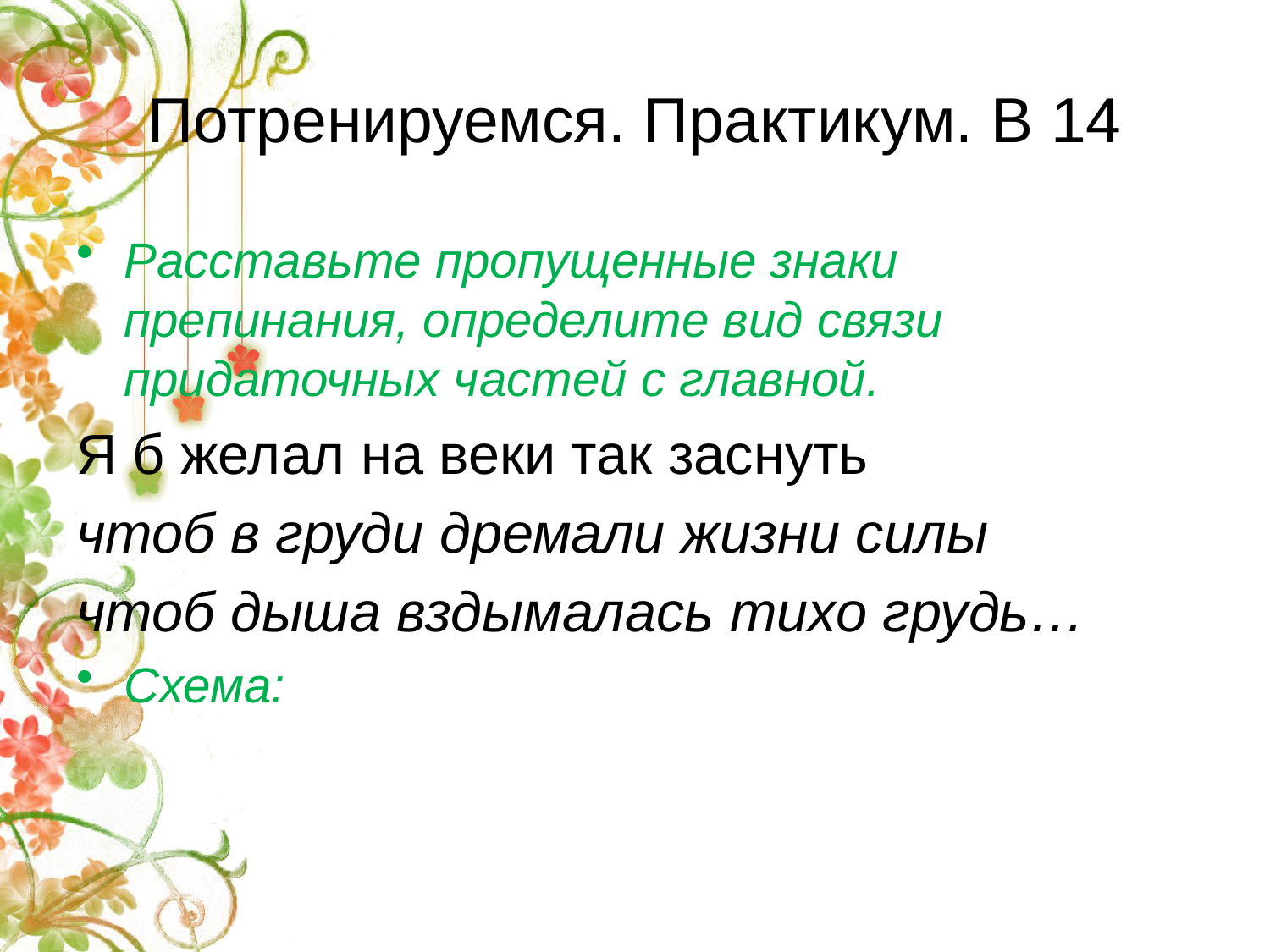

# Потренируемся. Практикум. В 14
Расставьте пропущенные знаки препинания, определите вид связи придаточных частей с главной.
Я б желал на веки так заснуть
чтоб в груди дремали жизни силы
чтоб дыша вздымалась тихо грудь…
Схема: